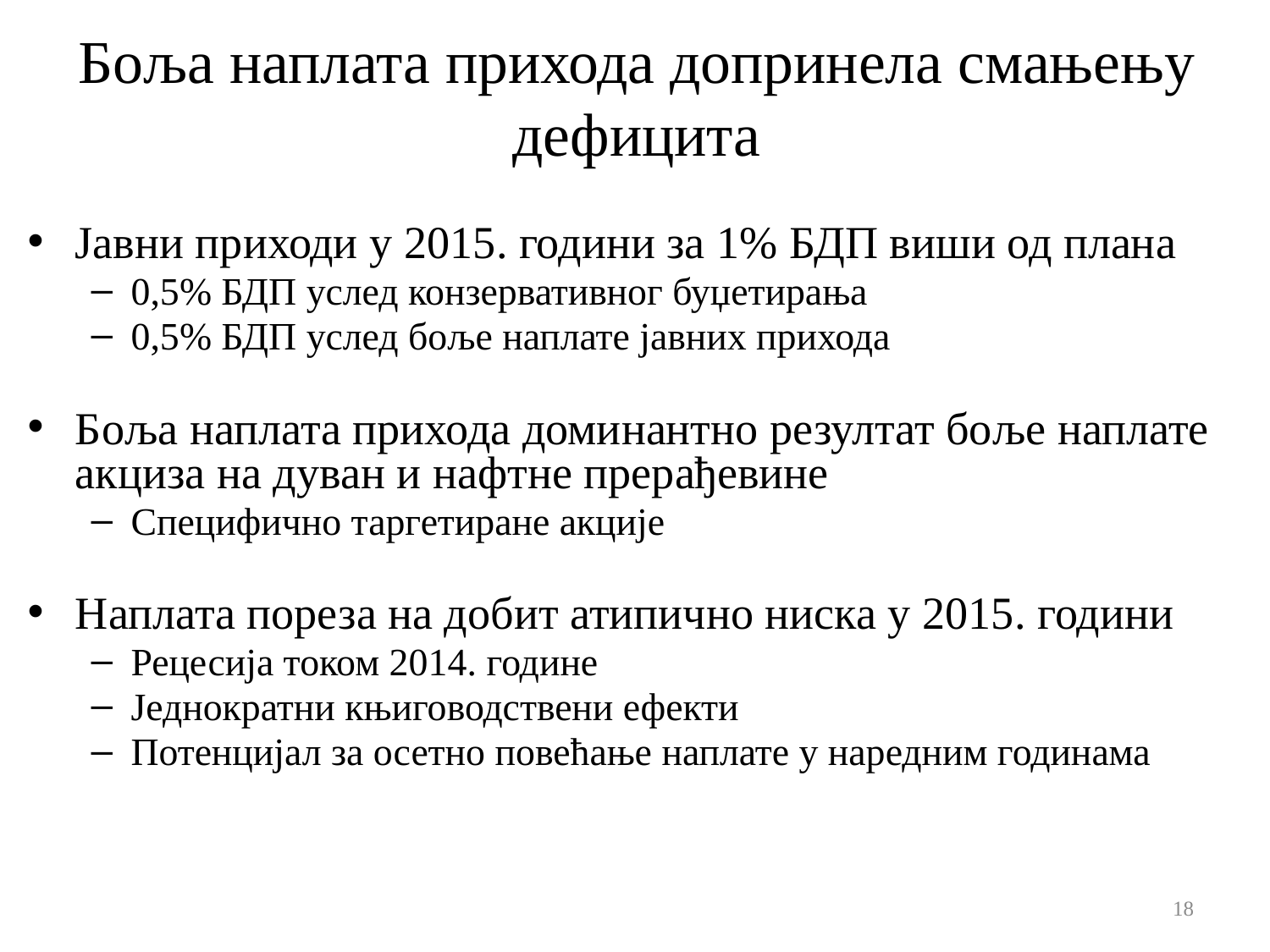

Боља наплата прихода допринела смањењу дефицита
Јавни приходи у 2015. години за 1% БДП виши од плана
0,5% БДП услед конзервативног буџетирања
0,5% БДП услед боље наплате јавних прихода

Боља наплата прихода доминантно резултат боље наплате акциза на дуван и нафтне прерађевине
Специфично таргетиране акције

Наплата пореза на добит атипично ниска у 2015. години
Рецесија током 2014. године
Једнократни књиговодствени ефекти
Потенцијал за осетно повећање наплате у наредним годинама
18